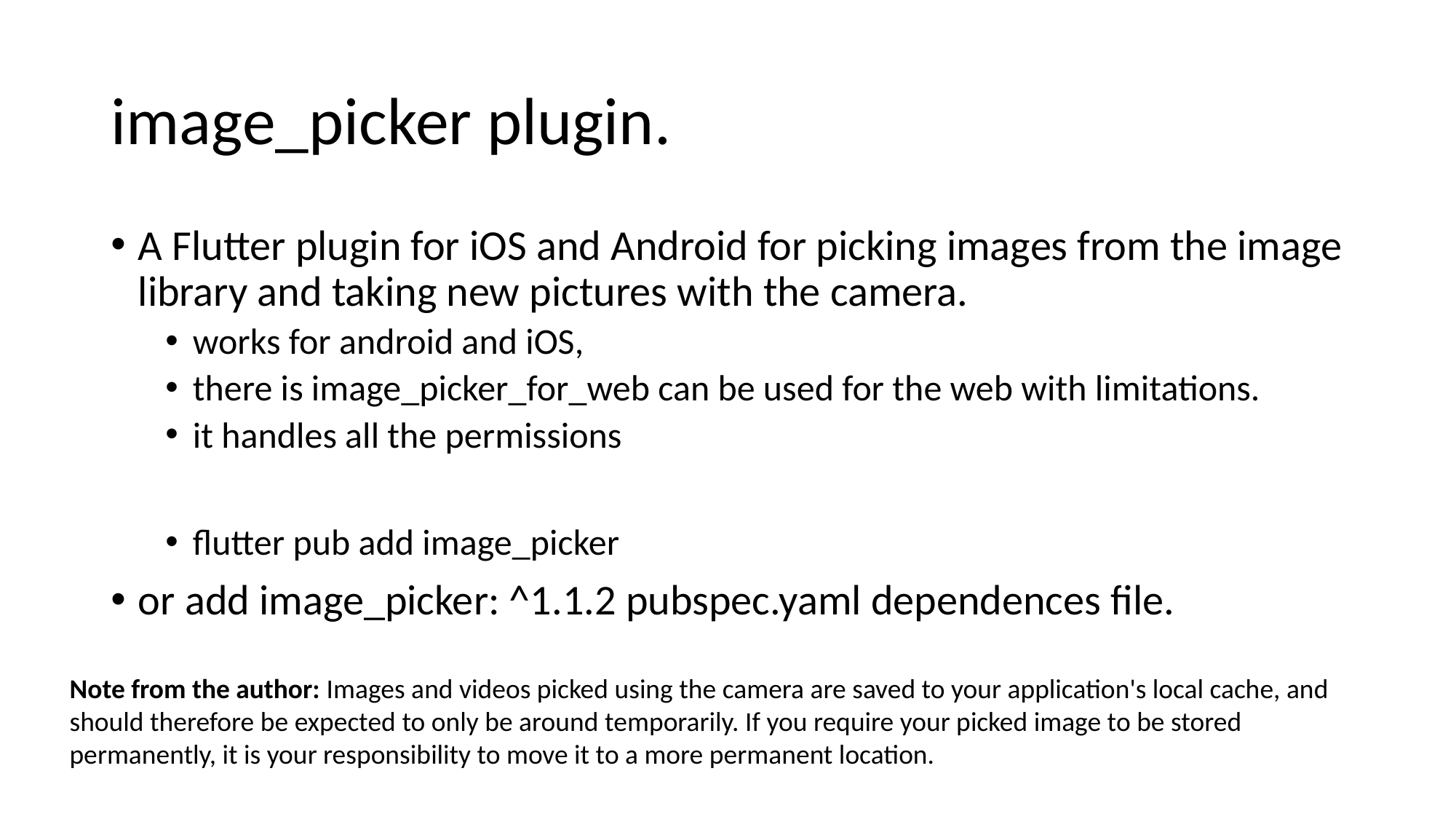

# image_picker plugin.
A Flutter plugin for iOS and Android for picking images from the image library and taking new pictures with the camera.
works for android and iOS,
there is image_picker_for_web can be used for the web with limitations.
it handles all the permissions

flutter pub add image_picker
or add image_picker: ^1.1.2 pubspec.yaml dependences file.
Note from the author: Images and videos picked using the camera are saved to your application's local cache, and should therefore be expected to only be around temporarily. If you require your picked image to be stored permanently, it is your responsibility to move it to a more permanent location.